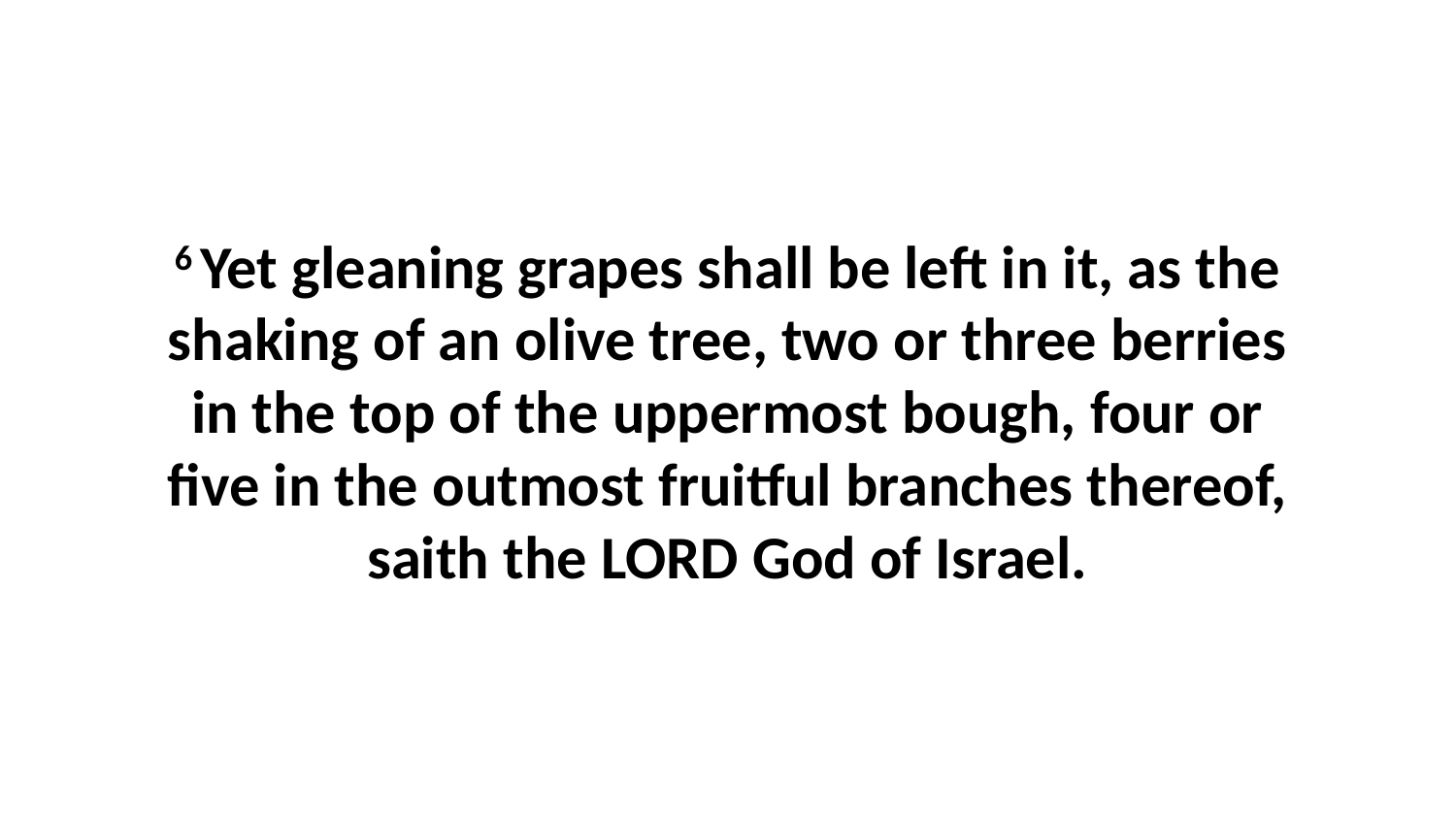

6 Yet gleaning grapes shall be left in it, as the shaking of an olive tree, two or three berries in the top of the uppermost bough, four or five in the outmost fruitful branches thereof, saith the LORD God of Israel.